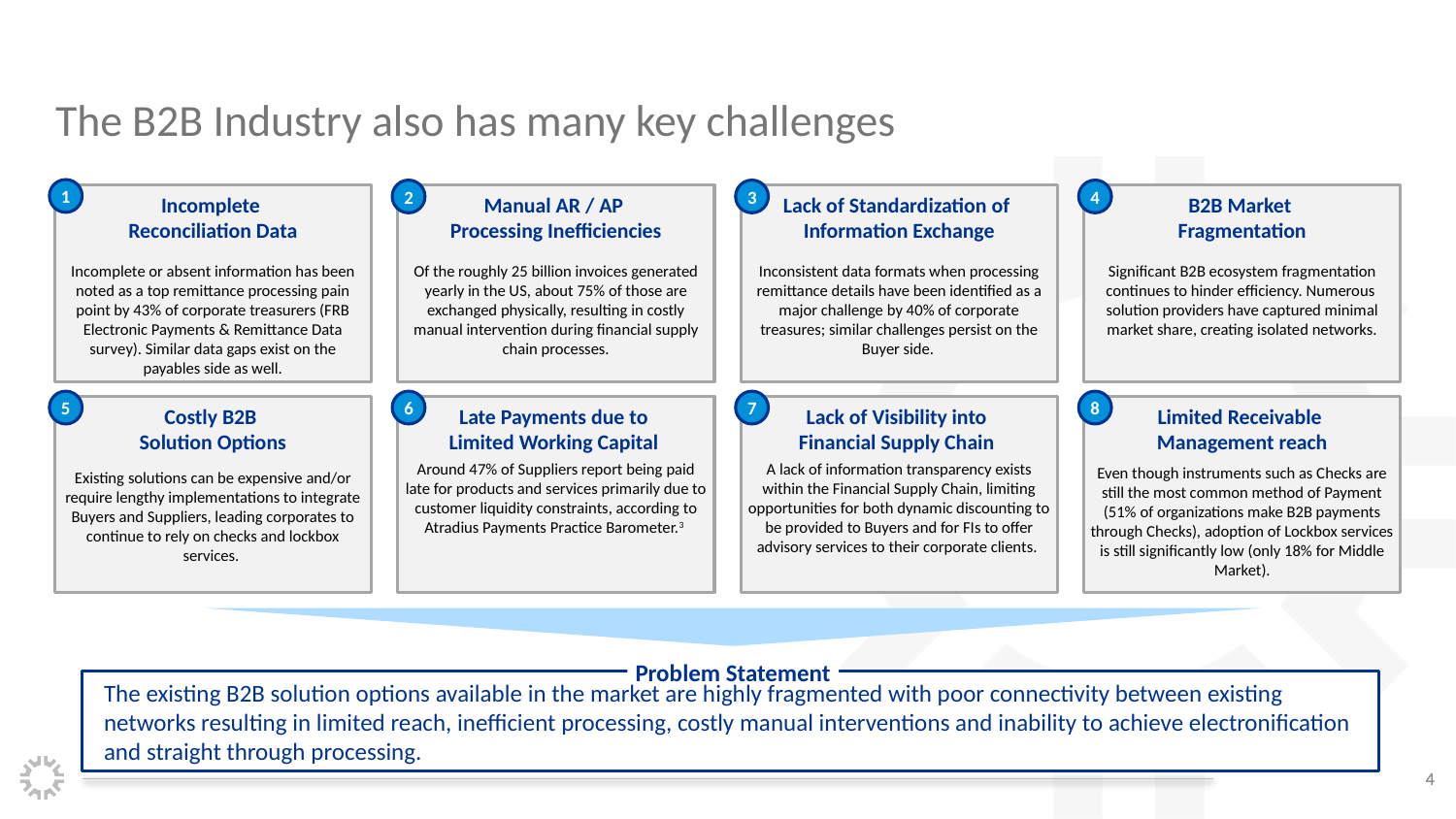

# The B2B Industry also has many key challenges
1
2
3
4
Incomplete
Reconciliation Data

Incomplete or absent information has been noted as a top remittance processing pain point by 43% of corporate treasurers (FRB Electronic Payments & Remittance Data survey). Similar data gaps exist on the payables side as well.

Manual AR / AP
Processing Inefficiencies

Of the roughly 25 billion invoices generated yearly in the US, about 75% of those are exchanged physically, resulting in costly manual intervention during financial supply chain processes.

Lack of Standardization of
Information Exchange

Inconsistent data formats when processing remittance details have been identified as a major challenge by 40% of corporate treasures; similar challenges persist on the Buyer side.

B2B Market
Fragmentation

Significant B2B ecosystem fragmentation continues to hinder efficiency. Numerous  solution providers have captured minimal market share, creating isolated networks.

5
6
7
8
Costly B2B
Solution Options

Existing solutions can be expensive and/or require lengthy implementations to integrate Buyers and Suppliers, leading corporates to continue to rely on checks and lockbox services.
Late Payments due to
Limited Working Capital

Around 47% of Suppliers report being paid late for products and services primarily due to customer liquidity constraints, according to Atradius Payments Practice Barometer.3

Lack of Visibility into
Financial Supply Chain

A lack of information transparency exists within the Financial Supply Chain, limiting opportunities for both dynamic discounting to be provided to Buyers and for FIs to offer advisory services to their corporate clients.
Limited Receivable
Management reach

Even though instruments such as Checks are still the most common method of Payment (51% of organizations make B2B payments through Checks), adoption of Lockbox services is still significantly low (only 18% for Middle Market).

Problem Statement
The existing B2B solution options available in the market are highly fragmented with poor connectivity between existing networks resulting in limited reach, inefficient processing, costly manual interventions and inability to achieve electronification and straight through processing.